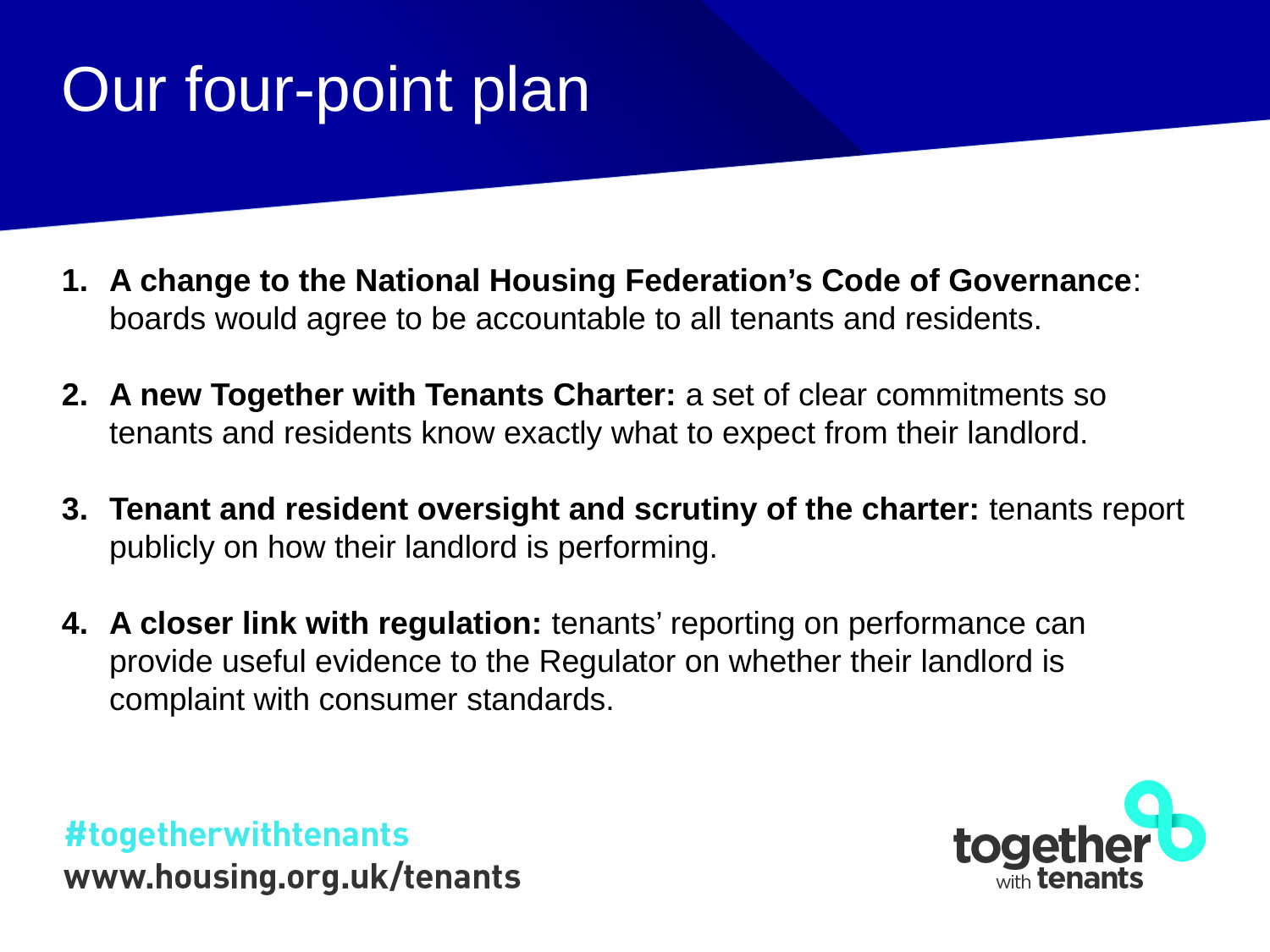

Our four-point plan
A change to the National Housing Federation’s Code of Governance: boards would agree to be accountable to all tenants and residents.

A new Together with Tenants Charter: a set of clear commitments so tenants and residents know exactly what to expect from their landlord.

Tenant and resident oversight and scrutiny of the charter: tenants report publicly on how their landlord is performing.

A closer link with regulation: tenants’ reporting on performance can provide useful evidence to the Regulator on whether their landlord is complaint with consumer standards.